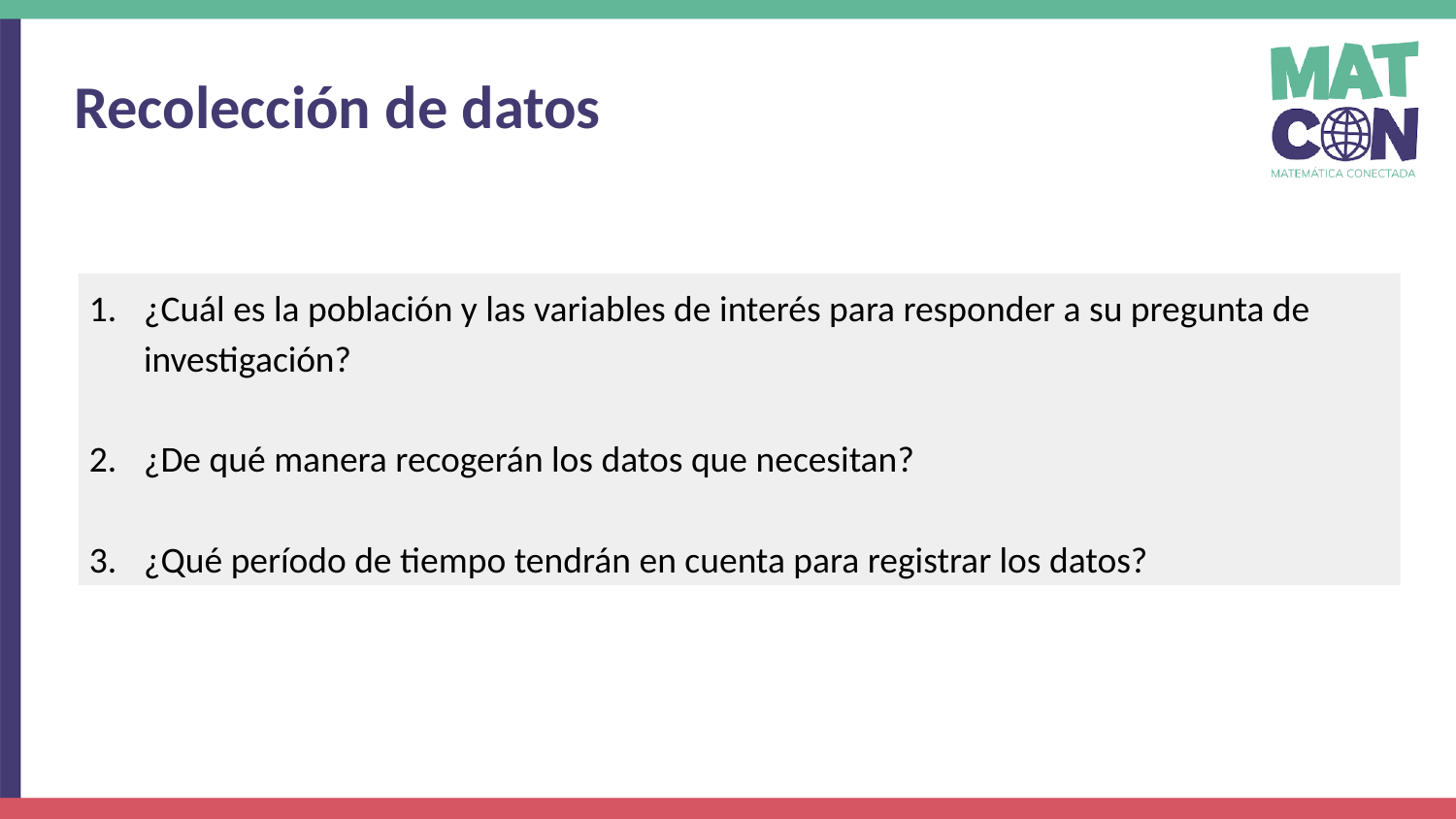

Recolección de datos
¿Cuál es la población y las variables de interés para responder a su pregunta de investigación?

¿De qué manera recogerán los datos que necesitan?

¿Qué período de tiempo tendrán en cuenta para registrar los datos?